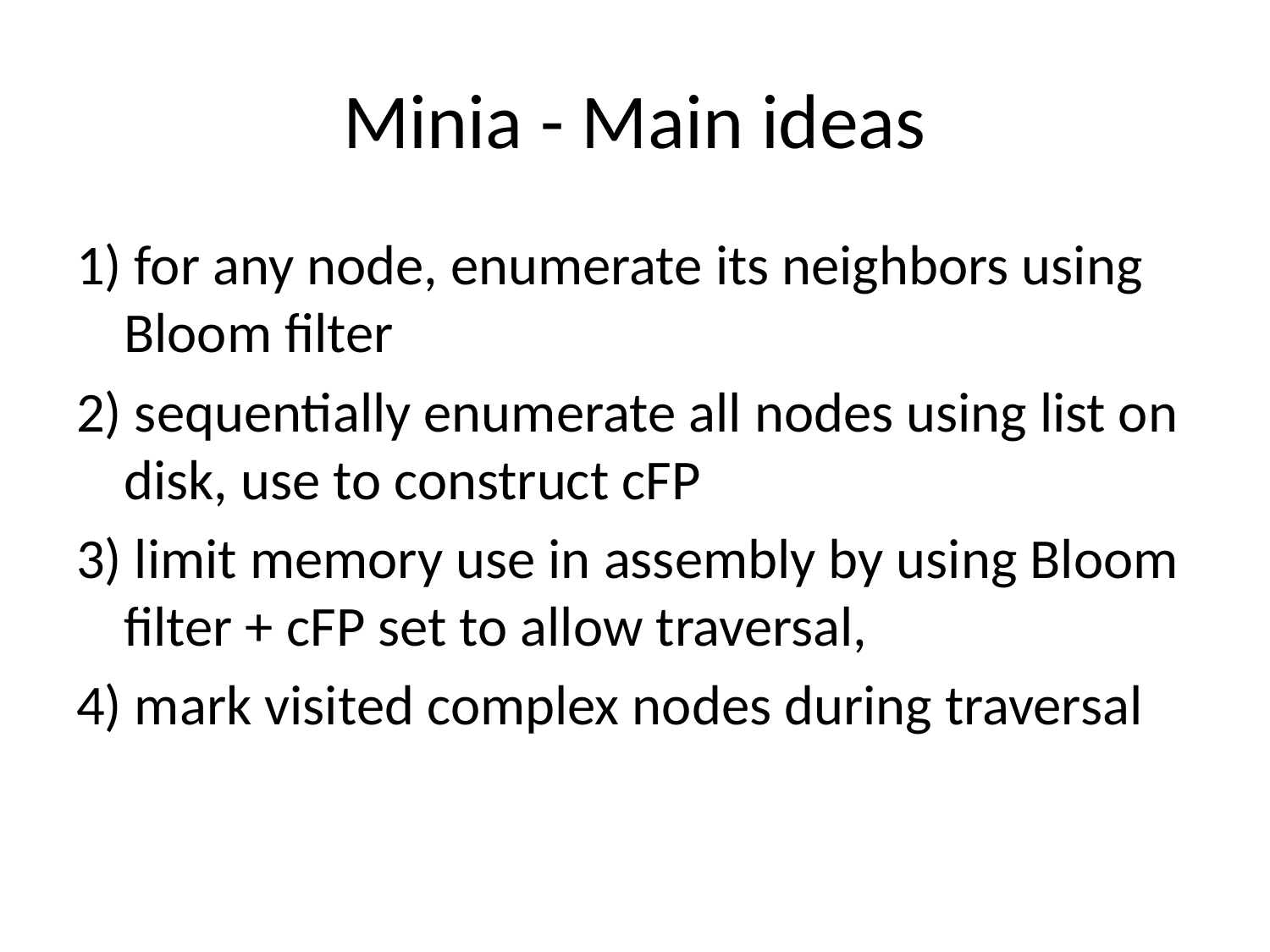

# Minia - Main ideas
1) for any node, enumerate its neighbors using Bloom filter
2) sequentially enumerate all nodes using list on disk, use to construct cFP
3) limit memory use in assembly by using Bloom filter + cFP set to allow traversal,
4) mark visited complex nodes during traversal